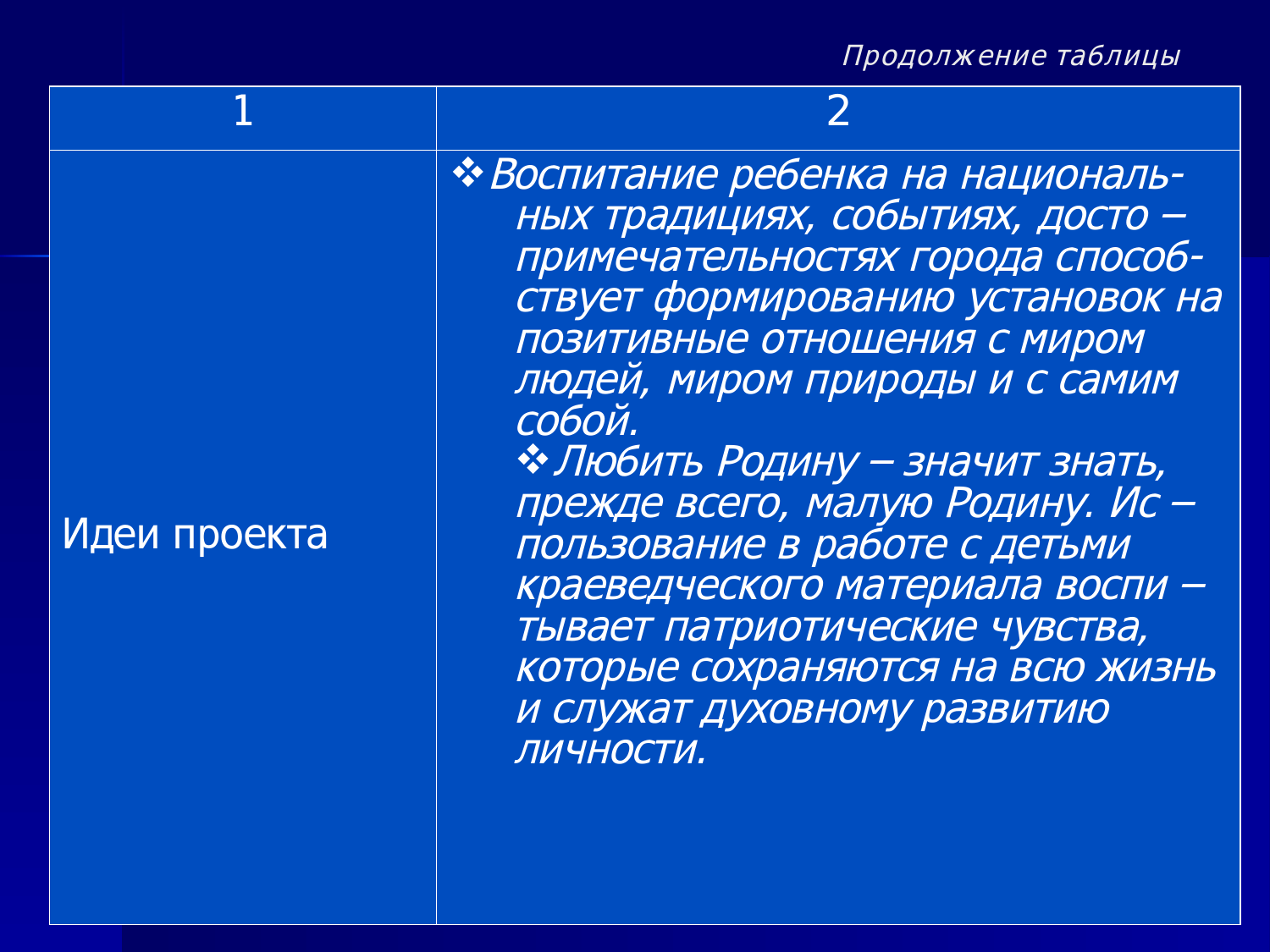

# Продолжение таблицы
| 1 | 2 |
| --- | --- |
| Идеи проекта | Воспитание ребенка на националь- ных традициях, событиях, досто – примечательностях города способ- ствует формированию установок на позитивные отношения с миром людей, миром природы и с самим собой. Любить Родину – значит знать, прежде всего, малую Родину. Ис – пользование в работе с детьми краеведческого материала воспи – тывает патриотические чувства, которые сохраняются на всю жизнь и служат духовному развитию личности. |